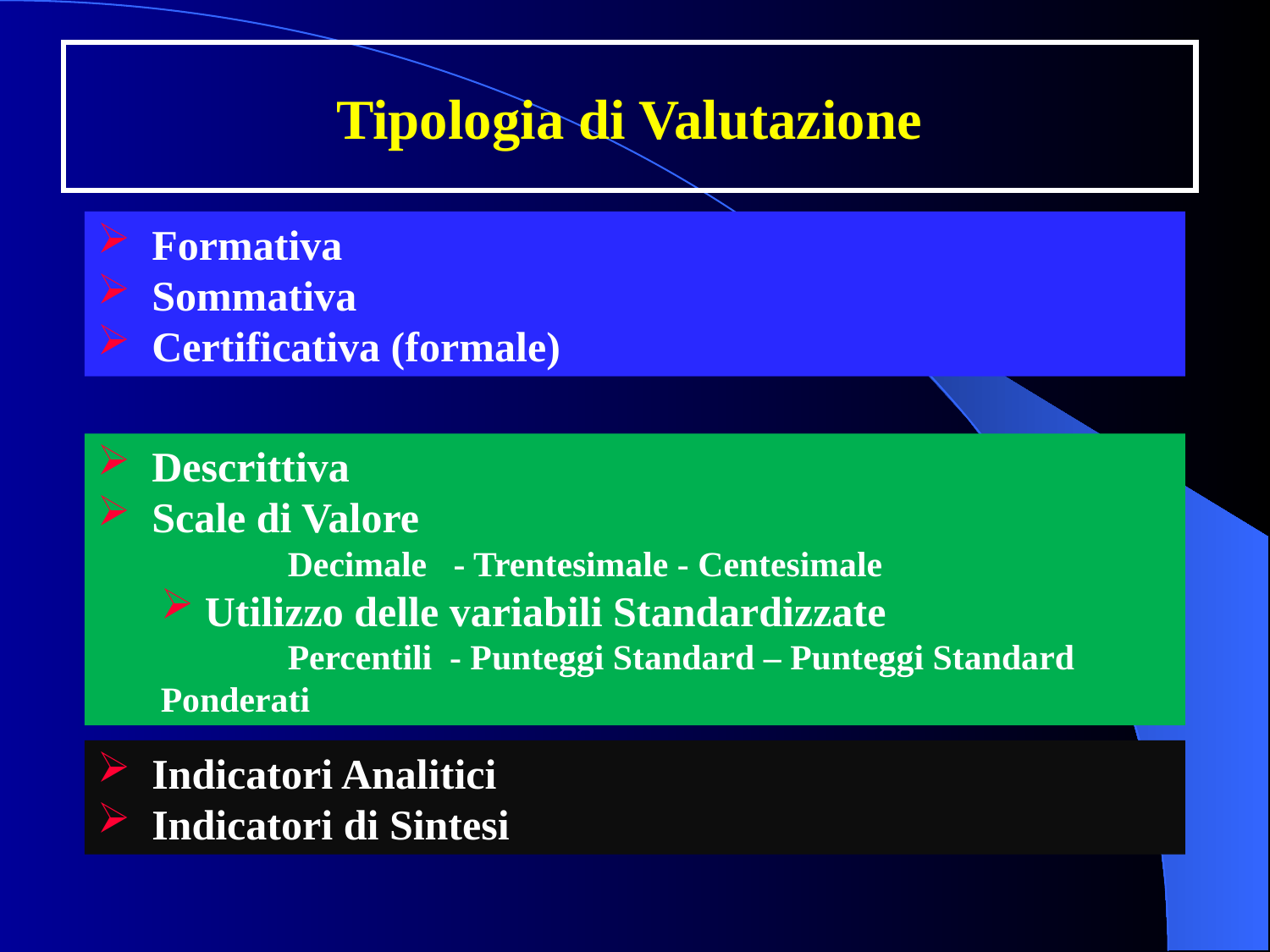

# Tipologia di Valutazione
  Formativa
  Sommativa
  Certificativa (formale)
  Descrittiva
  Scale di Valore
	Decimale   - Trentesimale - Centesimale
 Utilizzo delle variabili Standardizzate
	Percentili  - Punteggi Standard – Punteggi Standard Ponderati
  Indicatori Analitici
  Indicatori di Sintesi